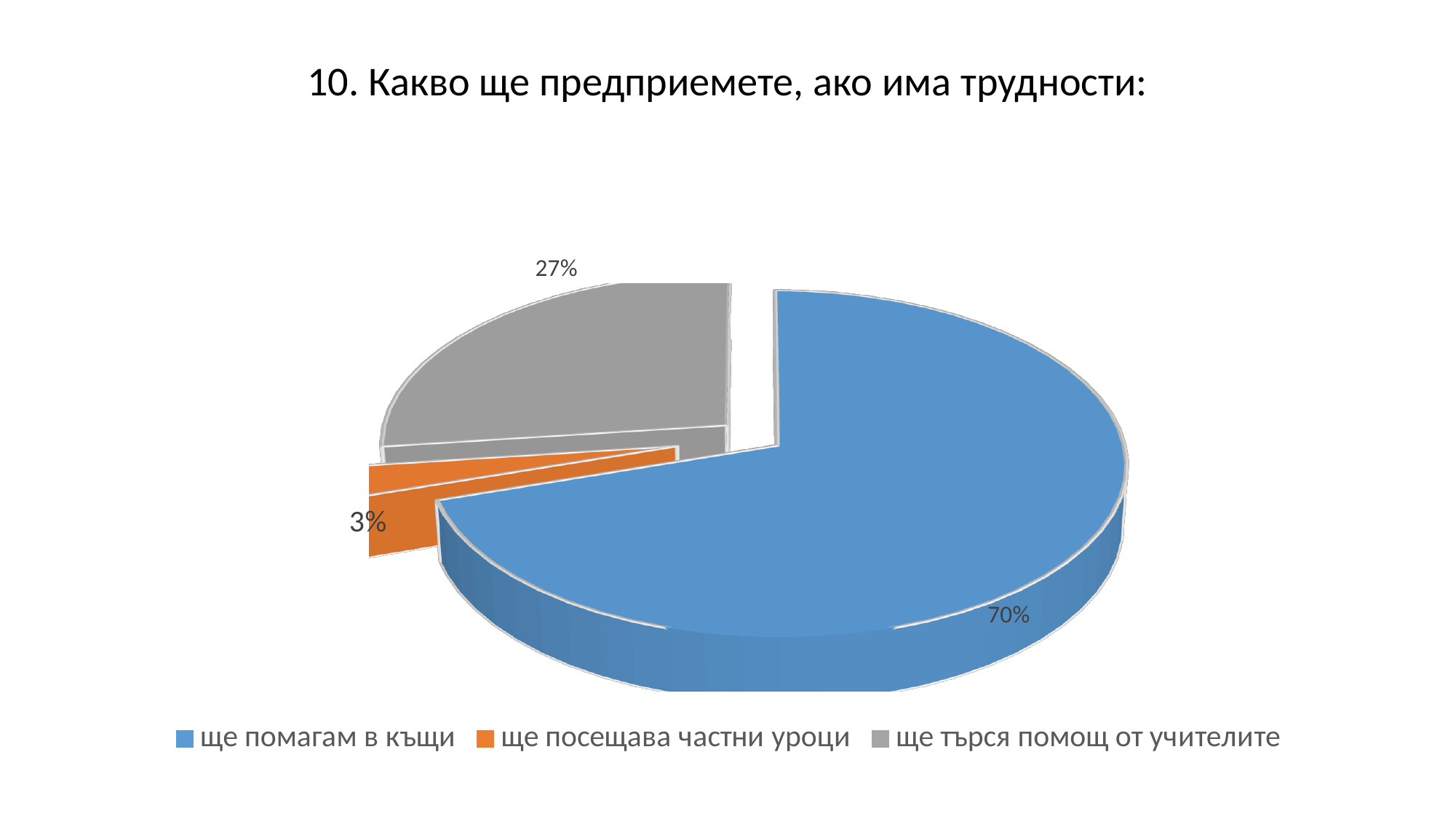

# 10. Какво ще предприемете, ако има трудности:

[unsupported chart]